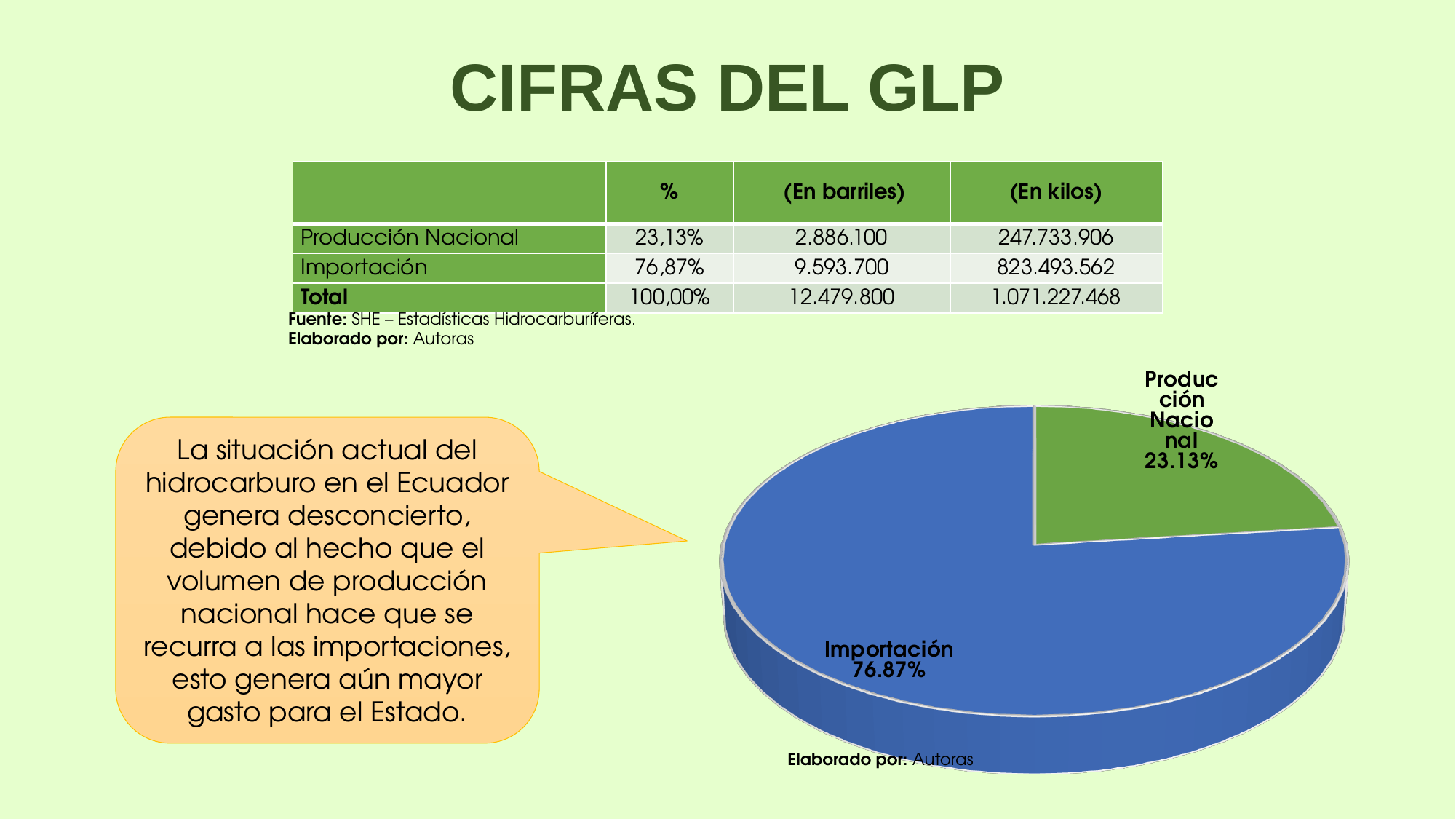

# CIFRAS DEL GLP
|  | % | (En barriles) | (En kilos) |
| --- | --- | --- | --- |
| Producción Nacional | 23,13% | 2.886.100 | 247.733.906 |
| Importación | 76,87% | 9.593.700 | 823.493.562 |
| Total | 100,00% | 12.479.800 | 1.071.227.468 |
Fuente: SHE – Estadísticas Hidrocarburíferas.
Elaborado por: Autoras

[unsupported chart]

La situación actual del hidrocarburo en el Ecuador genera desconcierto, debido al hecho que el volumen de producción nacional hace que se recurra a las importaciones, esto genera aún mayor gasto para el Estado.
Elaborado por: Autoras